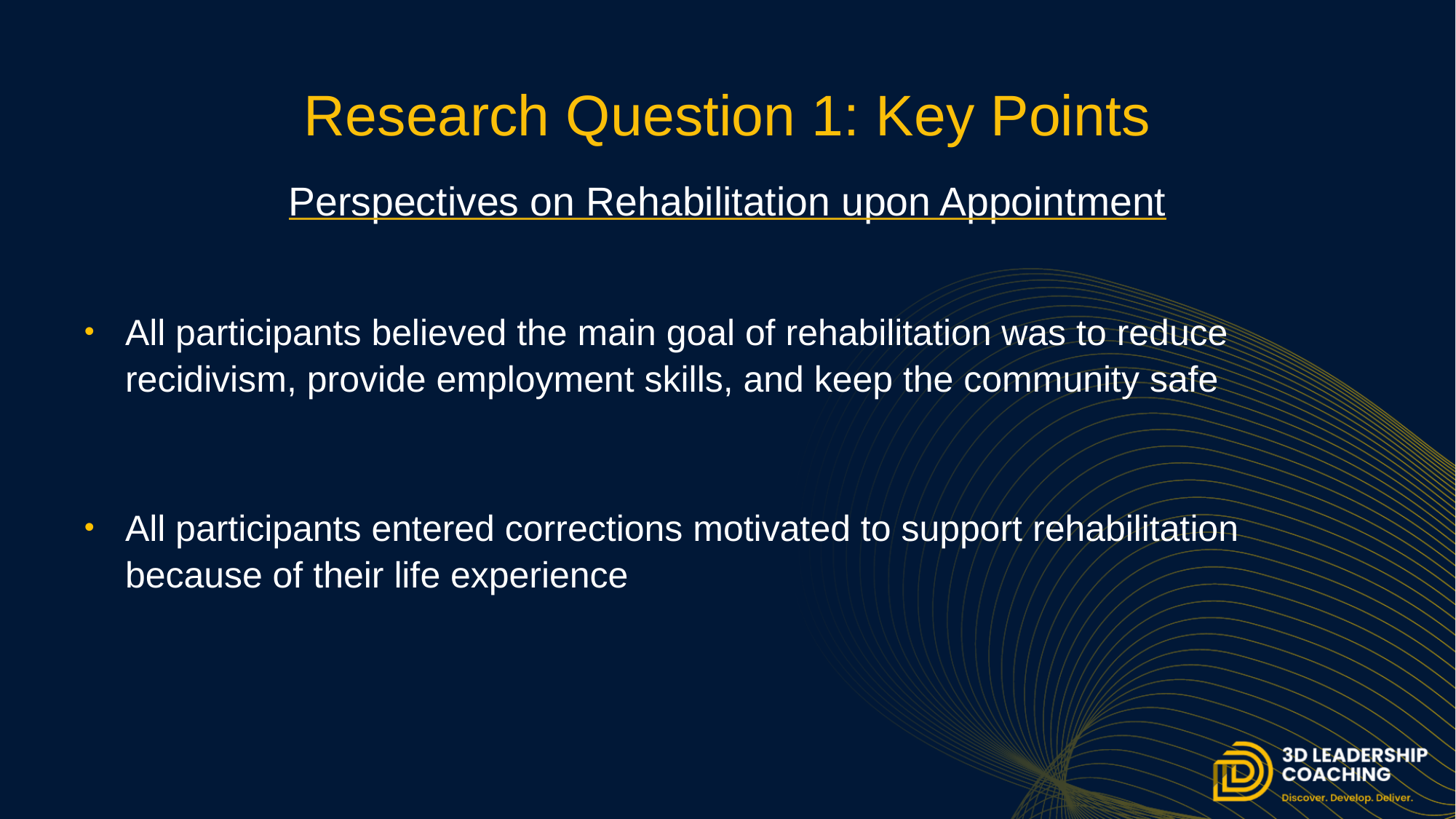

# Research Question 1: Key Points Perspectives on Rehabilitation upon Appointment
All participants believed the main goal of rehabilitation was to reduce recidivism, provide employment skills, and keep the community safe

All participants entered corrections motivated to support rehabilitation because of their life experience